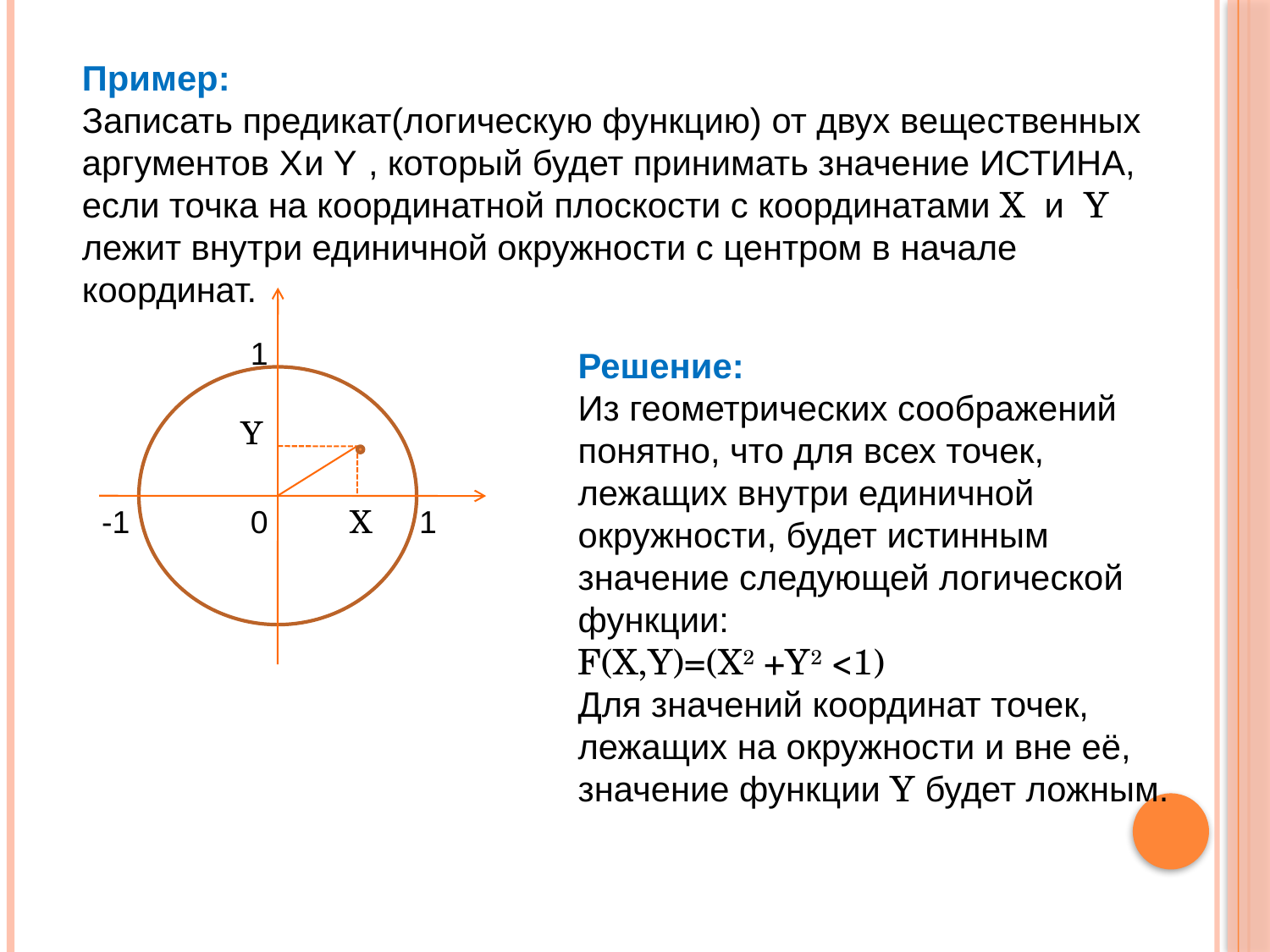

Пример:
Записать предикат(логическую функцию) от двух вещественных аргументов Xи Y , который будет принимать значение ИСТИНА, если точка на координатной плоскости с координатами X  и  Y лежит внутри единичной окружности с центром в начале координат.
1

Y
-1
0
X
1
Решение:
Из геометрических соображений понятно, что для всех точек, лежащих внутри единичной окружности, будет истинным значение следующей логической функции:
F(X,Y)=(X2 +Y2 <1)
Для значений координат точек, лежащих на окружности и вне её, значение функции Y будет ложным.